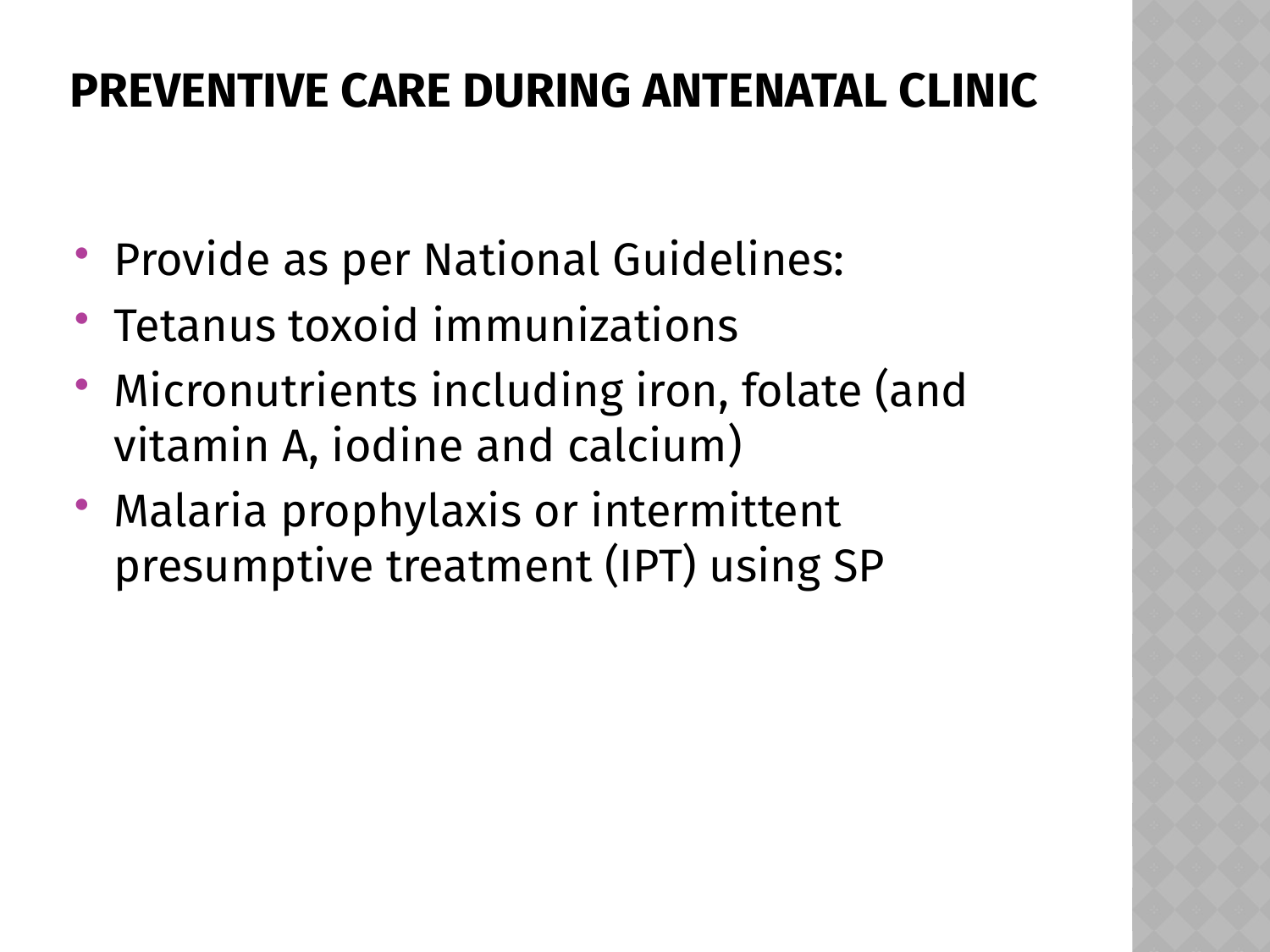

# Preventive Care during antenatal clinic
Provide as per National Guidelines:
Tetanus toxoid immunizations
Micronutrients including iron, folate (and vitamin A, iodine and calcium)
Malaria prophylaxis or intermittent presumptive treatment (IPT) using SP